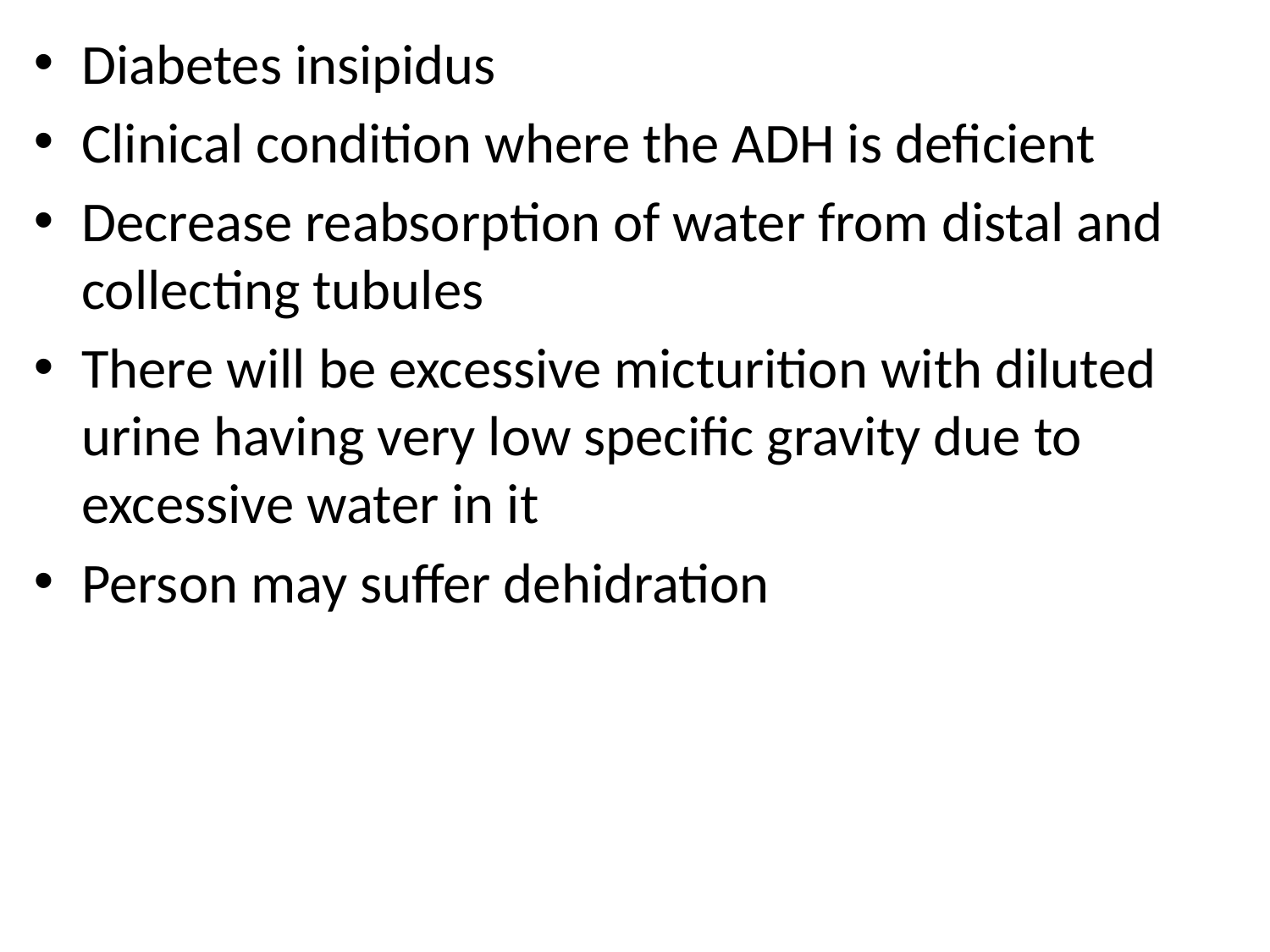

Diabetes insipidus
Clinical condition where the ADH is deficient
Decrease reabsorption of water from distal and collecting tubules
There will be excessive micturition with diluted urine having very low specific gravity due to excessive water in it
Person may suffer dehidration
#